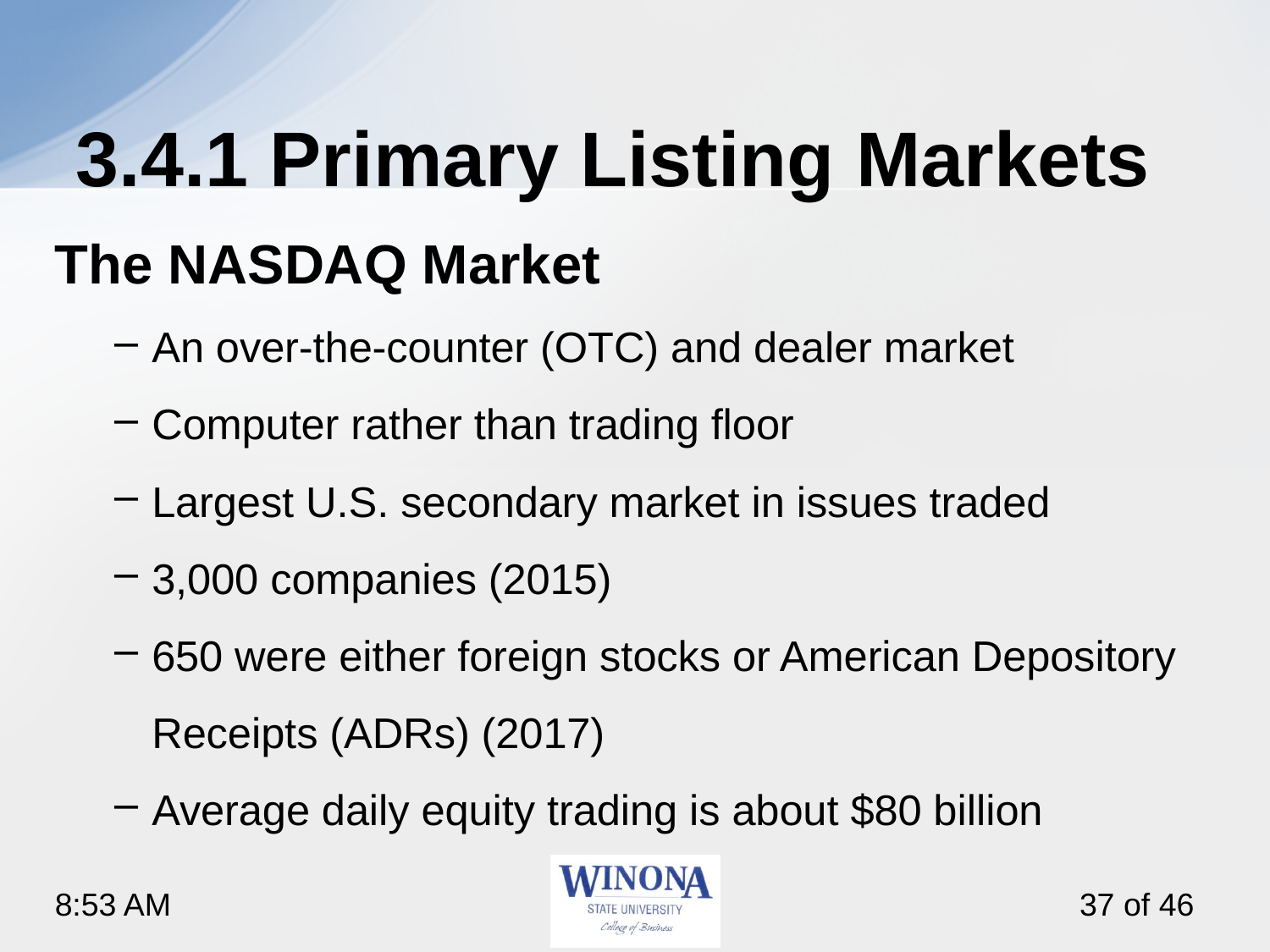

# 3.4.1 Primary Listing Markets
The NASDAQ Market
An over-the-counter (OTC) and dealer market
Computer rather than trading floor
Largest U.S. secondary market in issues traded
3,000 companies (2015)
650 were either foreign stocks or American Depository Receipts (ADRs) (2017)
Average daily equity trading is about $80 billion